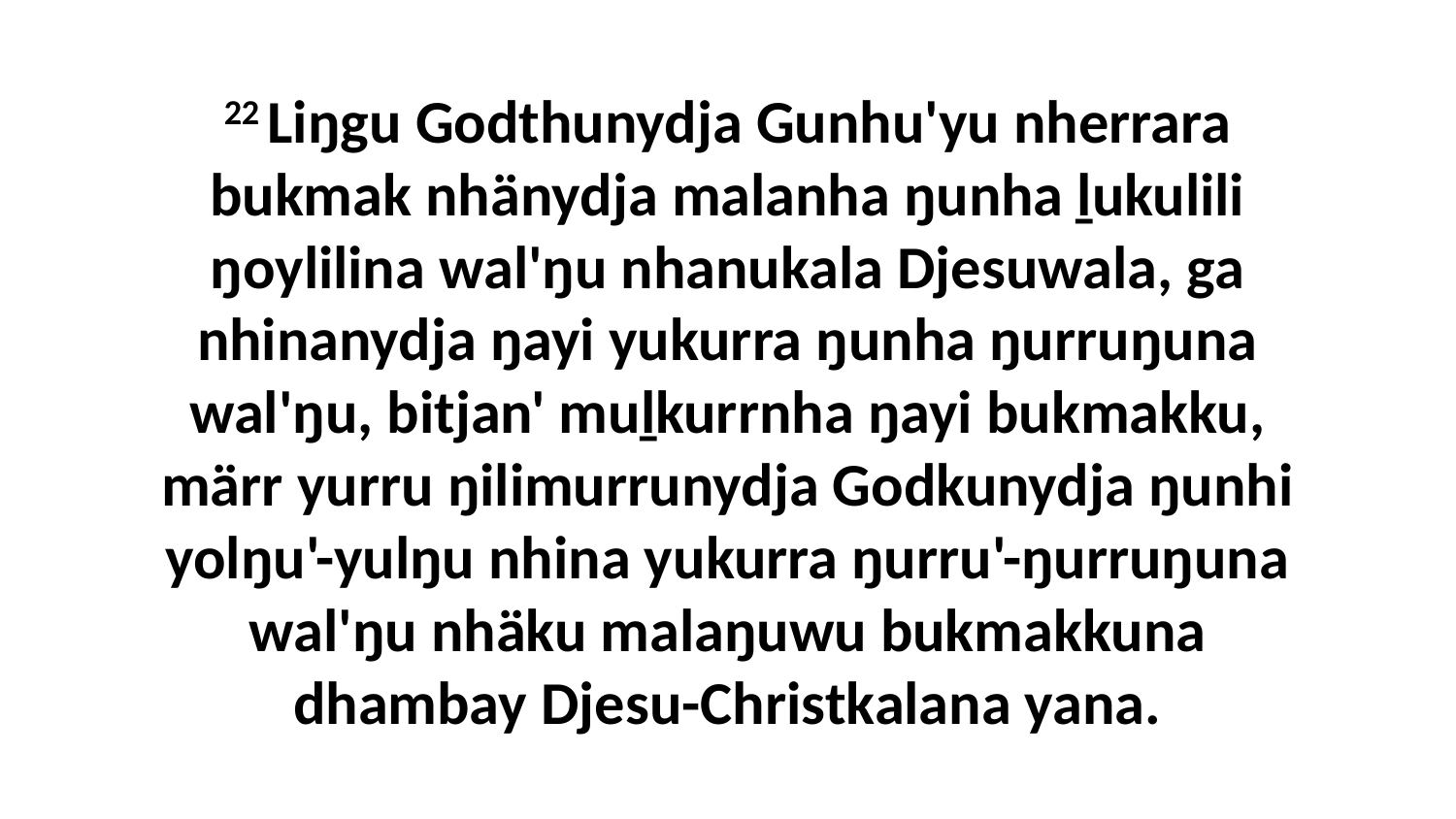

22 Liŋgu Godthunydja Gunhu'yu nherrara bukmak nhänydja malanha ŋunha ḻukulili ŋoylilina wal'ŋu nhanukala Djesuwala, ga nhinanydja ŋayi yukurra ŋunha ŋurruŋuna wal'ŋu, bitjan' muḻkurrnha ŋayi bukmakku, märr yurru ŋilimurrunydja Godkunydja ŋunhi yolŋu'-yulŋu nhina yukurra ŋurru'-ŋurruŋuna wal'ŋu nhäku malaŋuwu bukmakkuna dhambay Djesu-Christkalana yana.